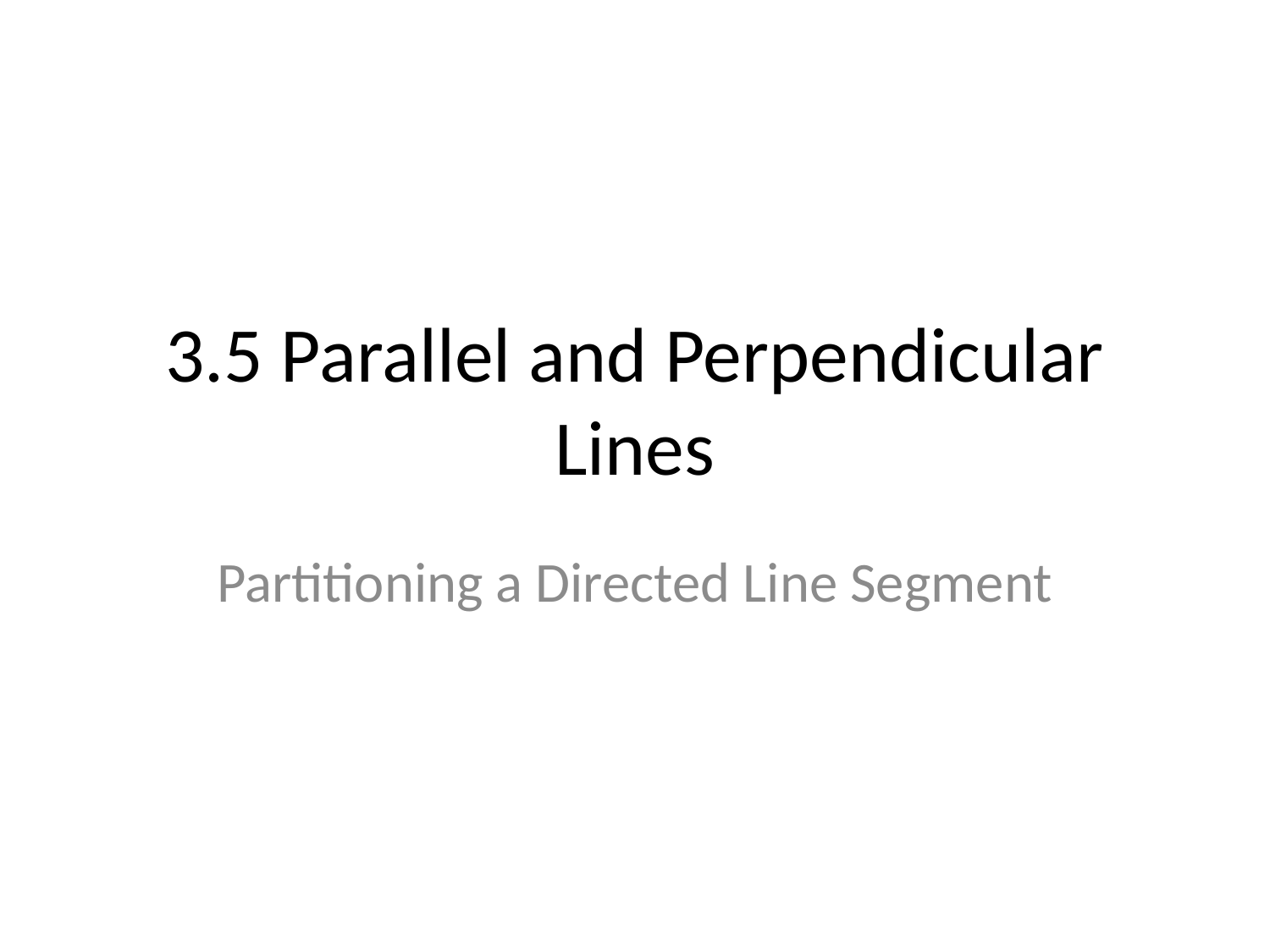

# 3.5 Parallel and Perpendicular Lines
Partitioning a Directed Line Segment